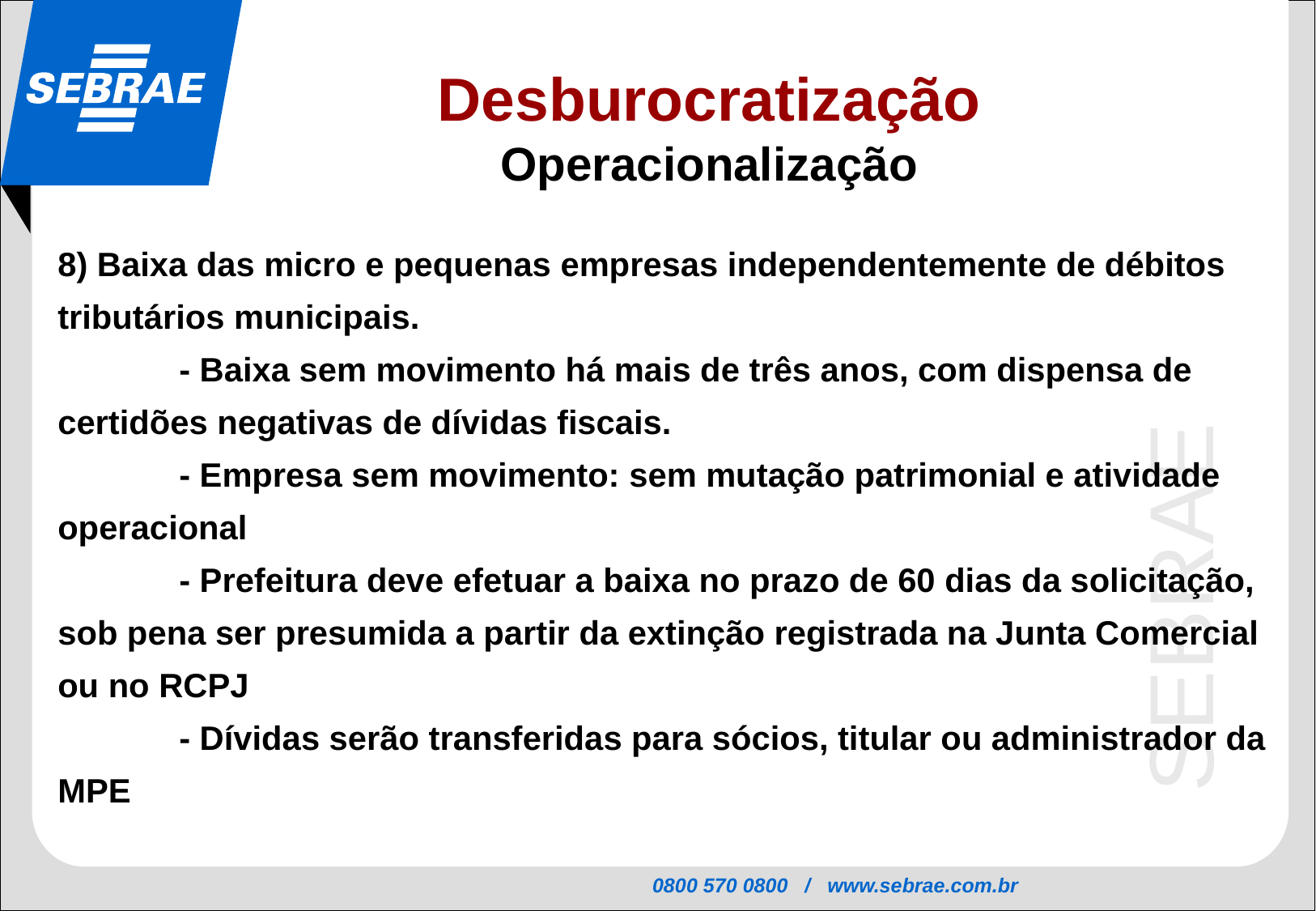

Desburocratização
Operacionalização

8) Baixa das micro e pequenas empresas independentemente de débitos tributários municipais.
	- Baixa sem movimento há mais de três anos, com dispensa de certidões negativas de dívidas fiscais.
	- Empresa sem movimento: sem mutação patrimonial e atividade operacional
	- Prefeitura deve efetuar a baixa no prazo de 60 dias da solicitação, sob pena ser presumida a partir da extinção registrada na Junta Comercial ou no RCPJ
	- Dívidas serão transferidas para sócios, titular ou administrador da MPE